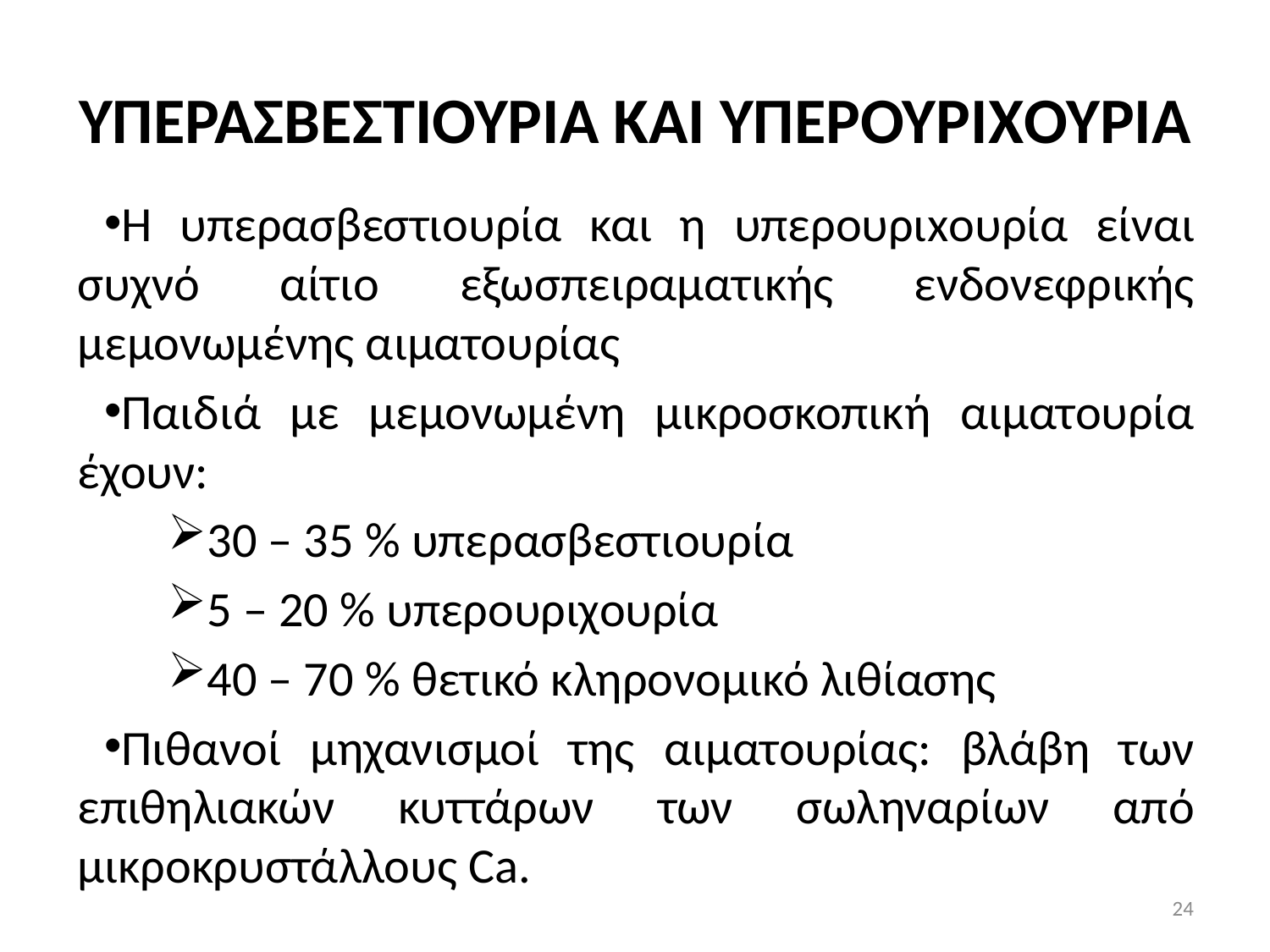

# ΥΠΕΡΑΣΒΕΣΤΙΟΥΡΙΑ ΚΑΙ ΥΠΕΡΟΥΡΙXΟΥΡΙΑ
Η υπερασβεστιουρία και η υπερουριxουρία είναι συχνό αίτιο εξωσπειραματικής ενδονεφρικής μεμονωμένης αιματουρίας
Παιδιά με μεμονωμένη μικροσκοπική αιματουρία έχουν:
30 – 35 % υπερασβεστιουρία
5 – 20 % υπερουριχουρία
40 – 70 % θετικό κληρονομικό λιθίασης
Πιθανοί μηχανισμοί της αιματουρίας: βλάβη των επιθηλιακών κυττάρων των σωληναρίων από μικροκρυστάλλους Ca.
24